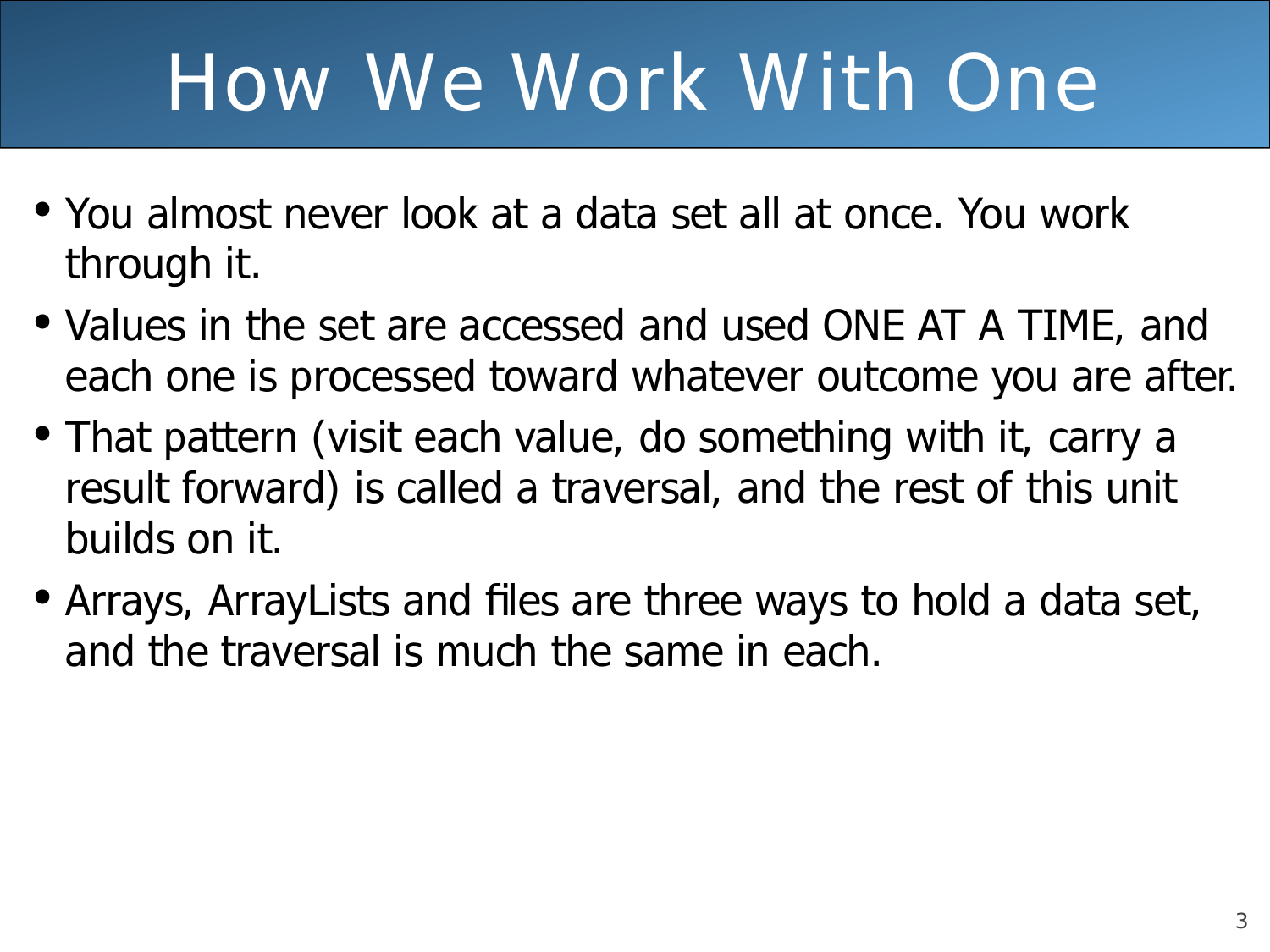

# How We Work With One
You almost never look at a data set all at once. You work through it.
Values in the set are accessed and used ONE AT A TIME, and each one is processed toward whatever outcome you are after.
That pattern (visit each value, do something with it, carry a result forward) is called a traversal, and the rest of this unit builds on it.
Arrays, ArrayLists and files are three ways to hold a data set, and the traversal is much the same in each.